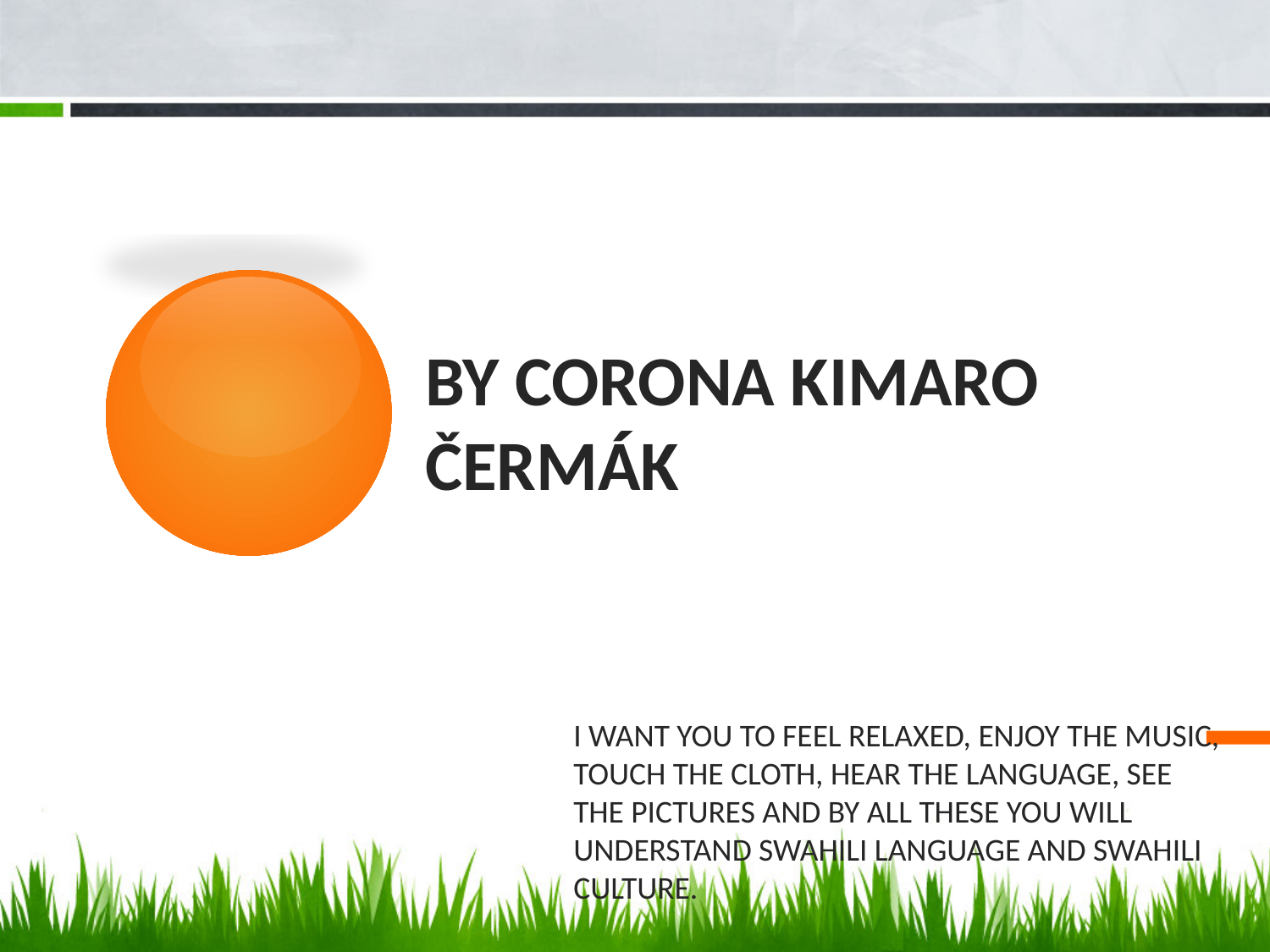

# BY CORONA KIMARO ČERMÁK
I WANT YOU TO FEEL RELAXED, ENJOY THE MUSIC, TOUCH THE CLOTH, HEAR THE LANGUAGE, SEE THE PICTURES AND BY ALL THESE YOU WILL UNDERSTAND SWAHILI LANGUAGE AND SWAHILI CULTURE.